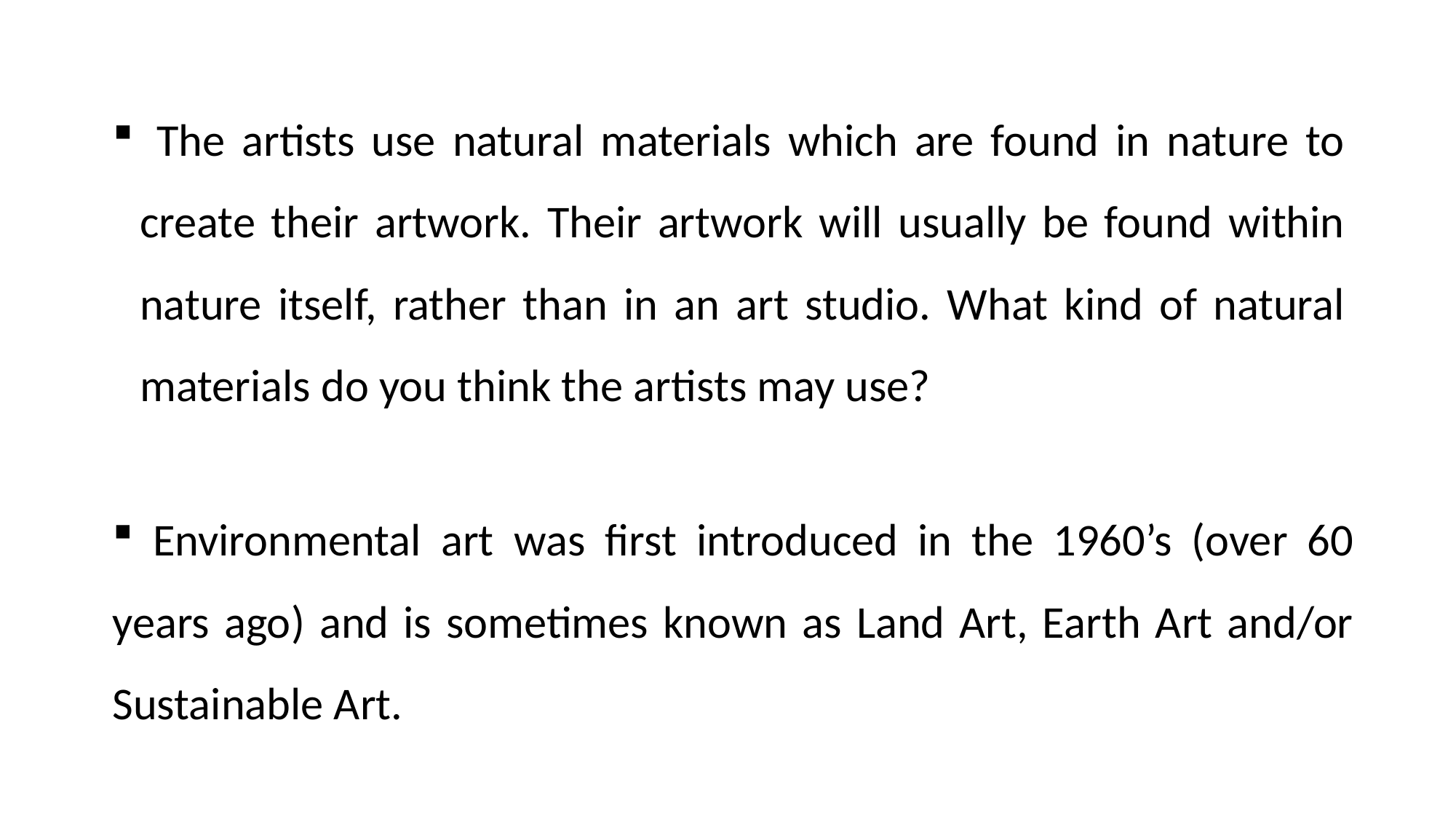

The artists use natural materials which are found in nature to create their artwork. Their artwork will usually be found within nature itself, rather than in an art studio. What kind of natural materials do you think the artists may use?
 Environmental art was first introduced in the 1960’s (over 60 years ago) and is sometimes known as Land Art, Earth Art and/or Sustainable Art.